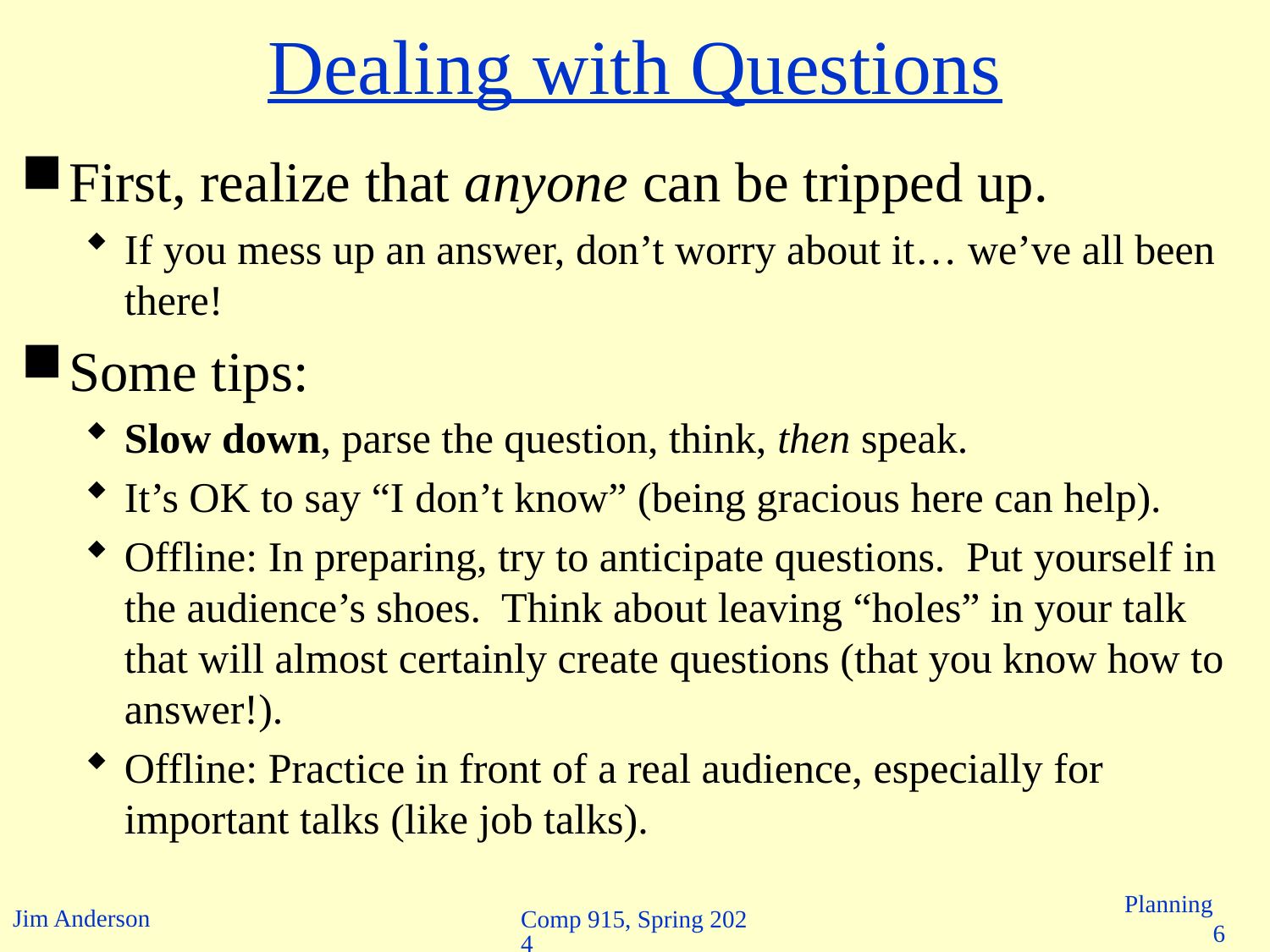

# Dealing with Questions
First, realize that anyone can be tripped up.
If you mess up an answer, don’t worry about it… we’ve all been there!
Some tips:
Slow down, parse the question, think, then speak.
It’s OK to say “I don’t know” (being gracious here can help).
Offline: In preparing, try to anticipate questions.  Put yourself in the audience’s shoes.  Think about leaving “holes” in your talk that will almost certainly create questions (that you know how to answer!).
Offline: Practice in front of a real audience, especially for important talks (like job talks).
Comp 915, Spring 2024
Planning  6